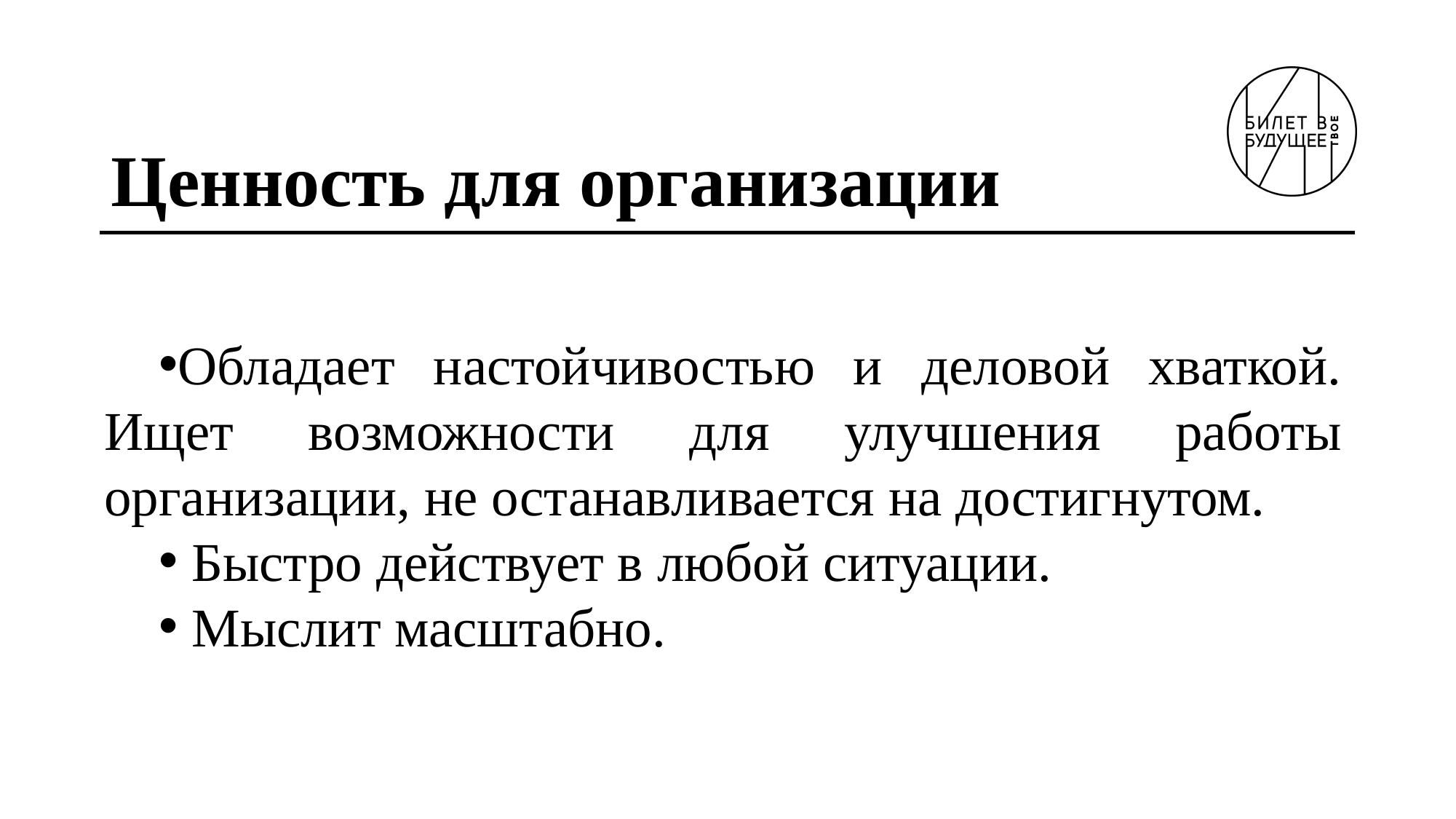

# Ценность для организации
Обладает настойчивостью и деловой хваткой. Ищет возможности для улучшения работы организации, не останавливается на достигнутом.
 Быстро действует в любой ситуации.
 Мыслит масштабно.